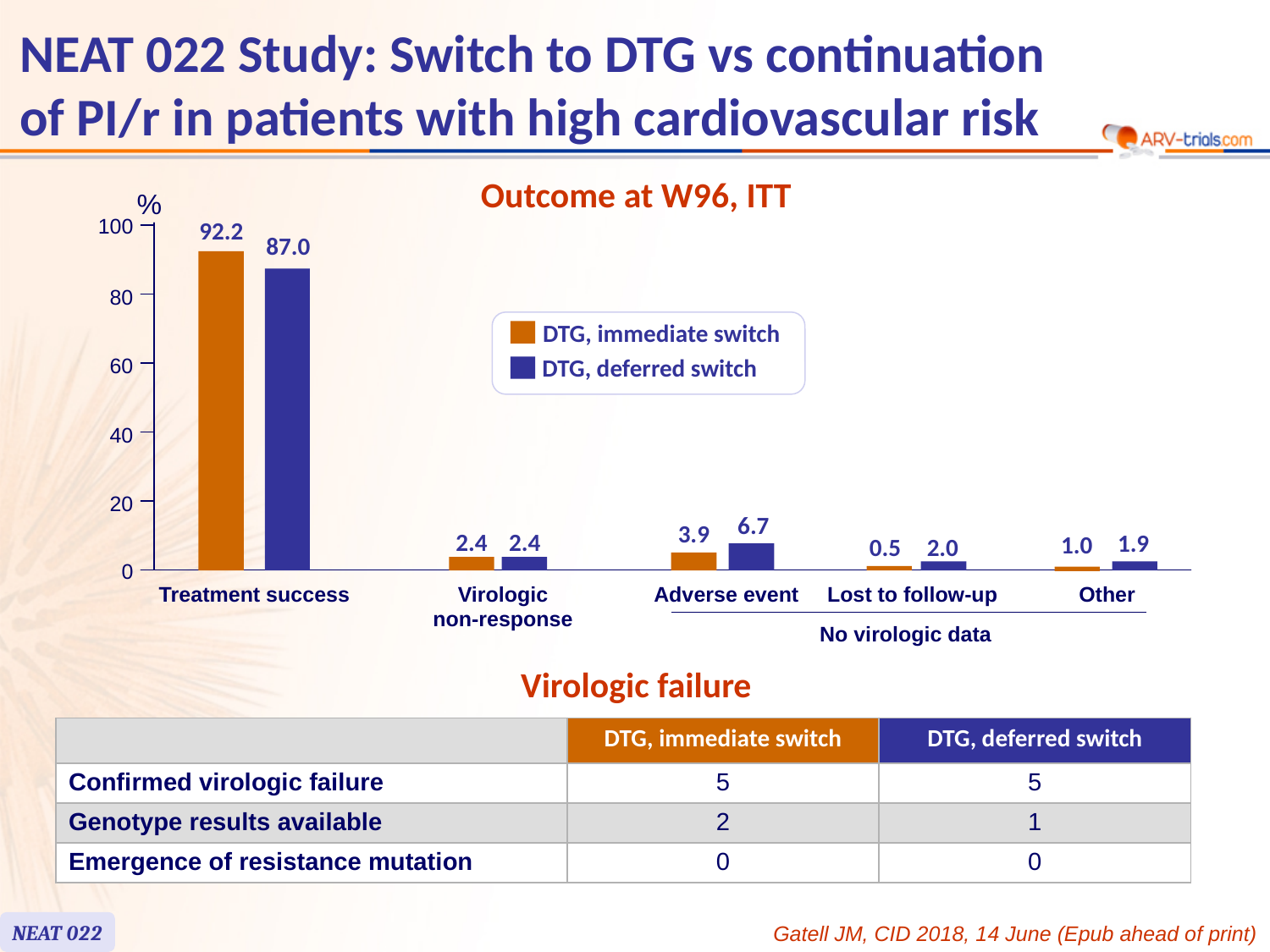

87
# NEAT 022 Study: Switch to DTG vs continuation of PI/r in patients with high cardiovascular risk
Outcome at W96, ITT
%
100
92.2

87.0

80
DTG, immediate switch

DTG, deferred switch
60

40
20
6.7
3.9
2.4
2.4
1.9
1.0
0.5
2.0

0

Treatment success
Virologic
non-response
Adverse event
Lost to follow-up
Other
No virologic data
Virologic failure
|  | DTG, immediate switch | DTG, deferred switch |
| --- | --- | --- |
| Confirmed virologic failure | 5 | 5 |
| Genotype results available | 2 | 1 |
| Emergence of resistance mutation | 0 | 0 |
NEAT 022
Gatell JM, CID 2018, 14 June (Epub ahead of print)